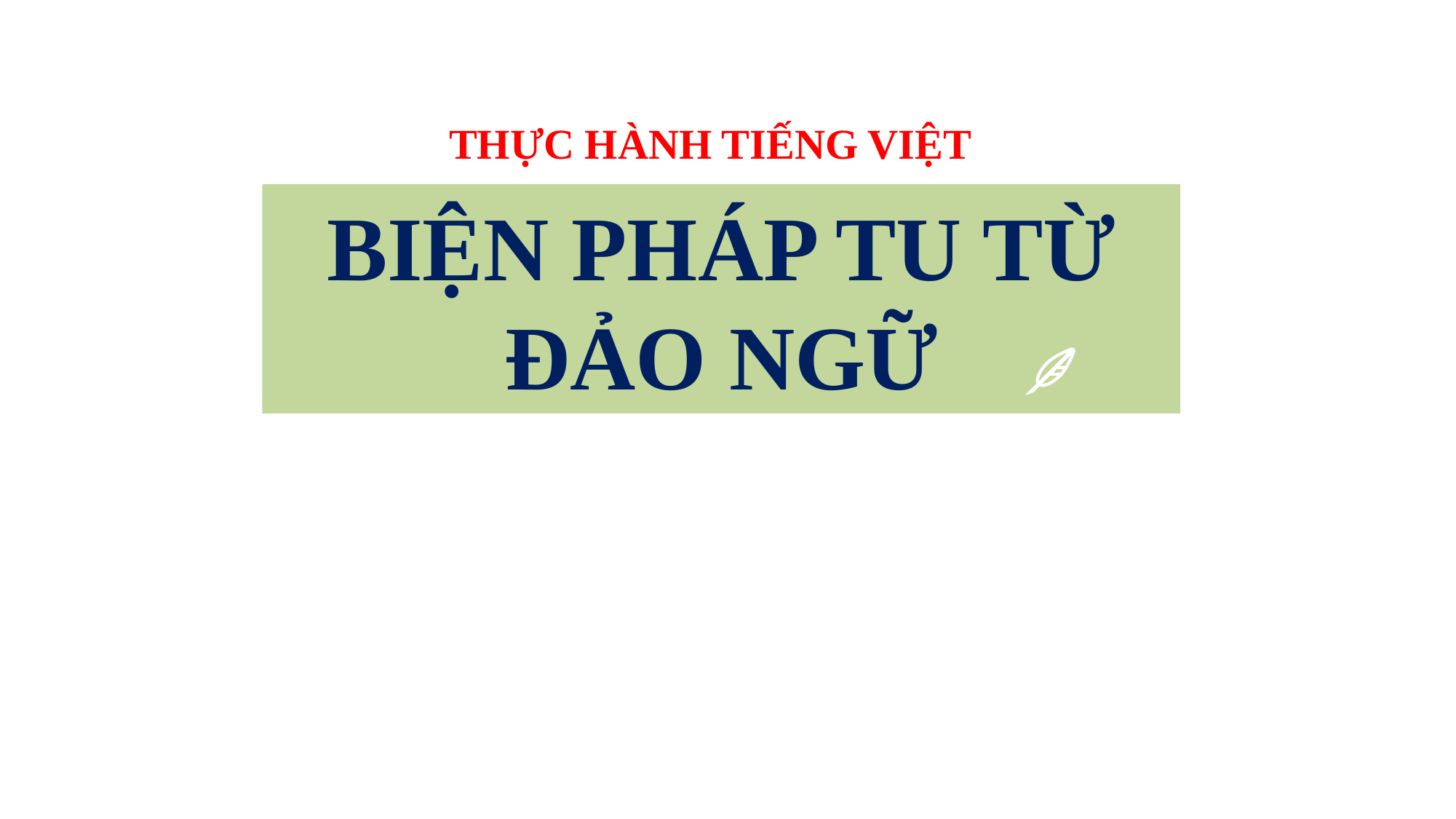

THỰC HÀNH TIẾNG VIỆT
BIỆN PHÁP TU TỪ ĐẢO NGỮ